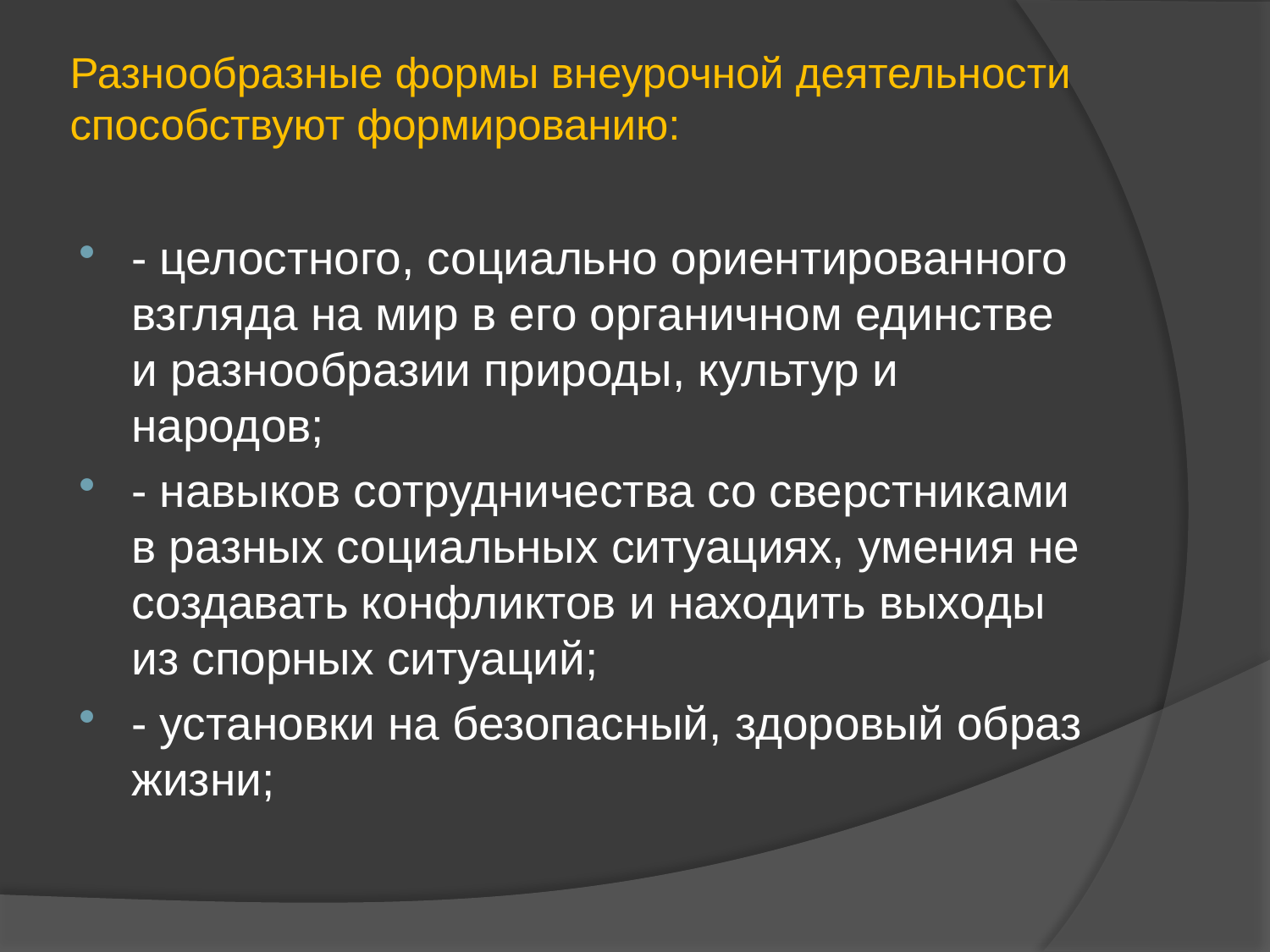

# Разнообразные формы внеурочной деятельности способствуют формированию:
- целостного, социально ориентированного взгляда на мир в его органичном единстве и разнообразии природы, культур и народов;
- навыков сотрудничества со сверстниками в разных социальных ситуациях, умения не создавать конфликтов и находить выходы из спорных ситуаций;
- установки на безопасный, здоровый образ жизни;